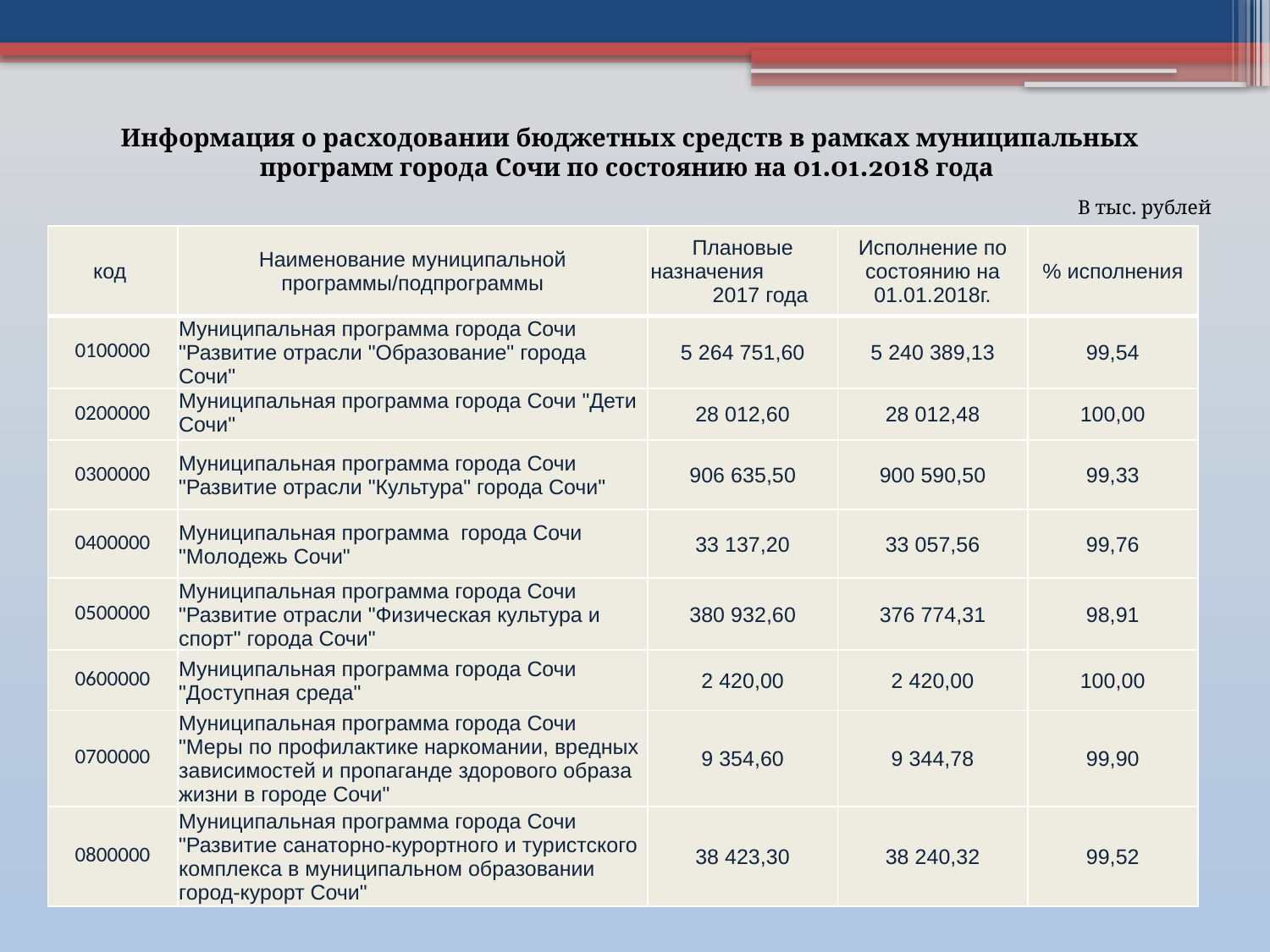

Информация о расходовании бюджетных средств в рамках муниципальных программ города Сочи по состоянию на 01.01.2018 года
В тыс. рублей
| код | Наименование муниципальной программы/подпрограммы | Плановые назначения 2017 года | Исполнение по состоянию на 01.01.2018г. | % исполнения |
| --- | --- | --- | --- | --- |
| 0100000 | Муниципальная программа города Сочи "Развитие отрасли "Образование" города Сочи" | 5 264 751,60 | 5 240 389,13 | 99,54 |
| 0200000 | Муниципальная программа города Сочи "Дети Сочи" | 28 012,60 | 28 012,48 | 100,00 |
| 0300000 | Муниципальная программа города Сочи "Развитие отрасли "Культура" города Сочи" | 906 635,50 | 900 590,50 | 99,33 |
| 0400000 | Муниципальная программа города Сочи "Молодежь Сочи" | 33 137,20 | 33 057,56 | 99,76 |
| 0500000 | Муниципальная программа города Сочи "Развитие отрасли "Физическая культура и спорт" города Сочи" | 380 932,60 | 376 774,31 | 98,91 |
| 0600000 | Муниципальная программа города Сочи "Доступная среда" | 2 420,00 | 2 420,00 | 100,00 |
| 0700000 | Муниципальная программа города Сочи "Меры по профилактике наркомании, вредных зависимостей и пропаганде здорового образа жизни в городе Сочи" | 9 354,60 | 9 344,78 | 99,90 |
| 0800000 | Муниципальная программа города Сочи "Развитие санаторно-курортного и туристского комплекса в муниципальном образовании город-курорт Сочи" | 38 423,30 | 38 240,32 | 99,52 |